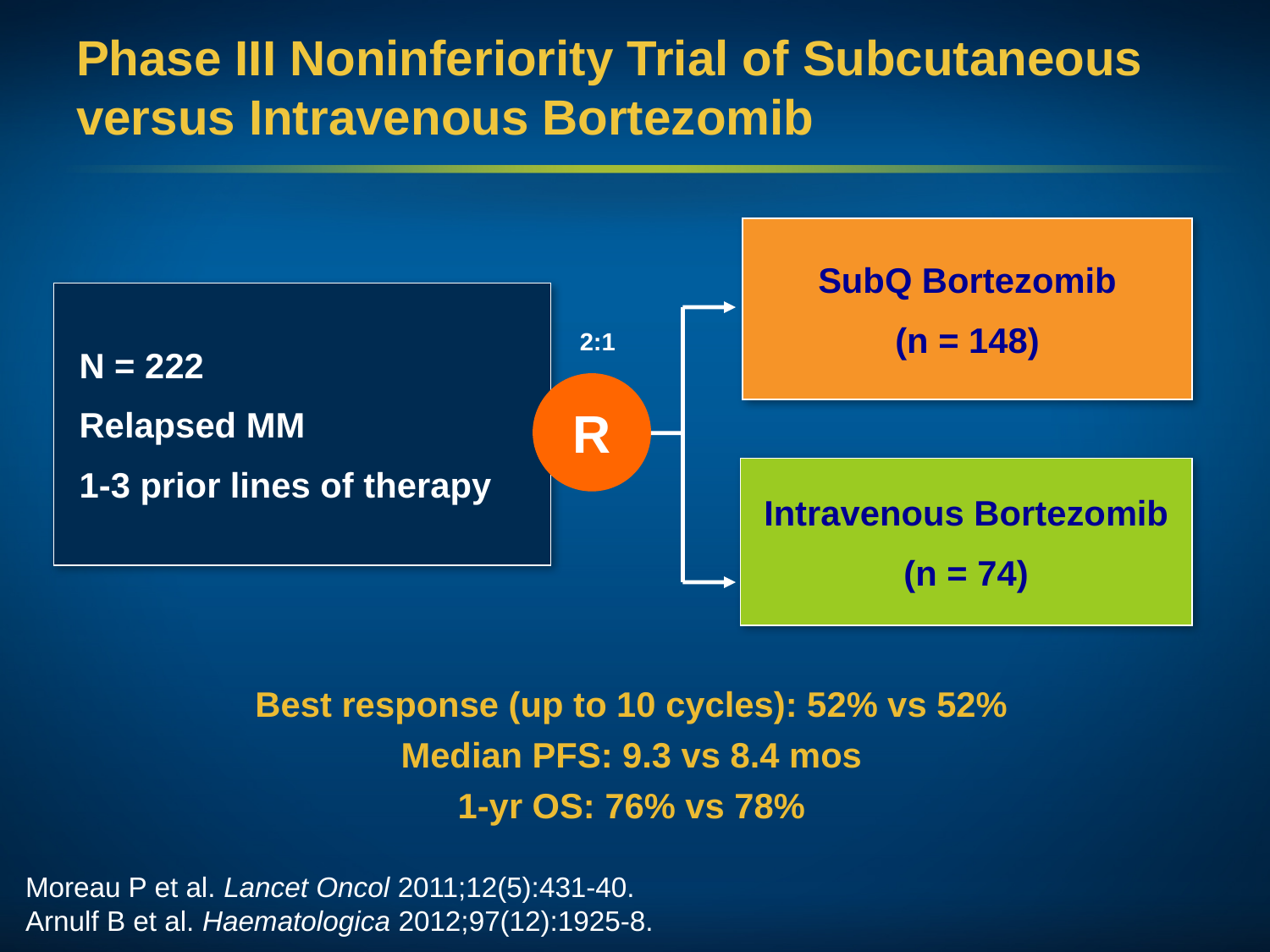

# Phase III Noninferiority Trial of Subcutaneous versus Intravenous Bortezomib
SubQ Bortezomib
(n = 148)

N = 222
Relapsed MM
1-3 prior lines of therapy

2:1
R

Intravenous Bortezomib
(n = 74)

Best response (up to 10 cycles): 52% vs 52%
Median PFS: 9.3 vs 8.4 mos
1-yr OS: 76% vs 78%
Moreau P et al. Lancet Oncol 2011;12(5):431-40.
Arnulf B et al. Haematologica 2012;97(12):1925-8.